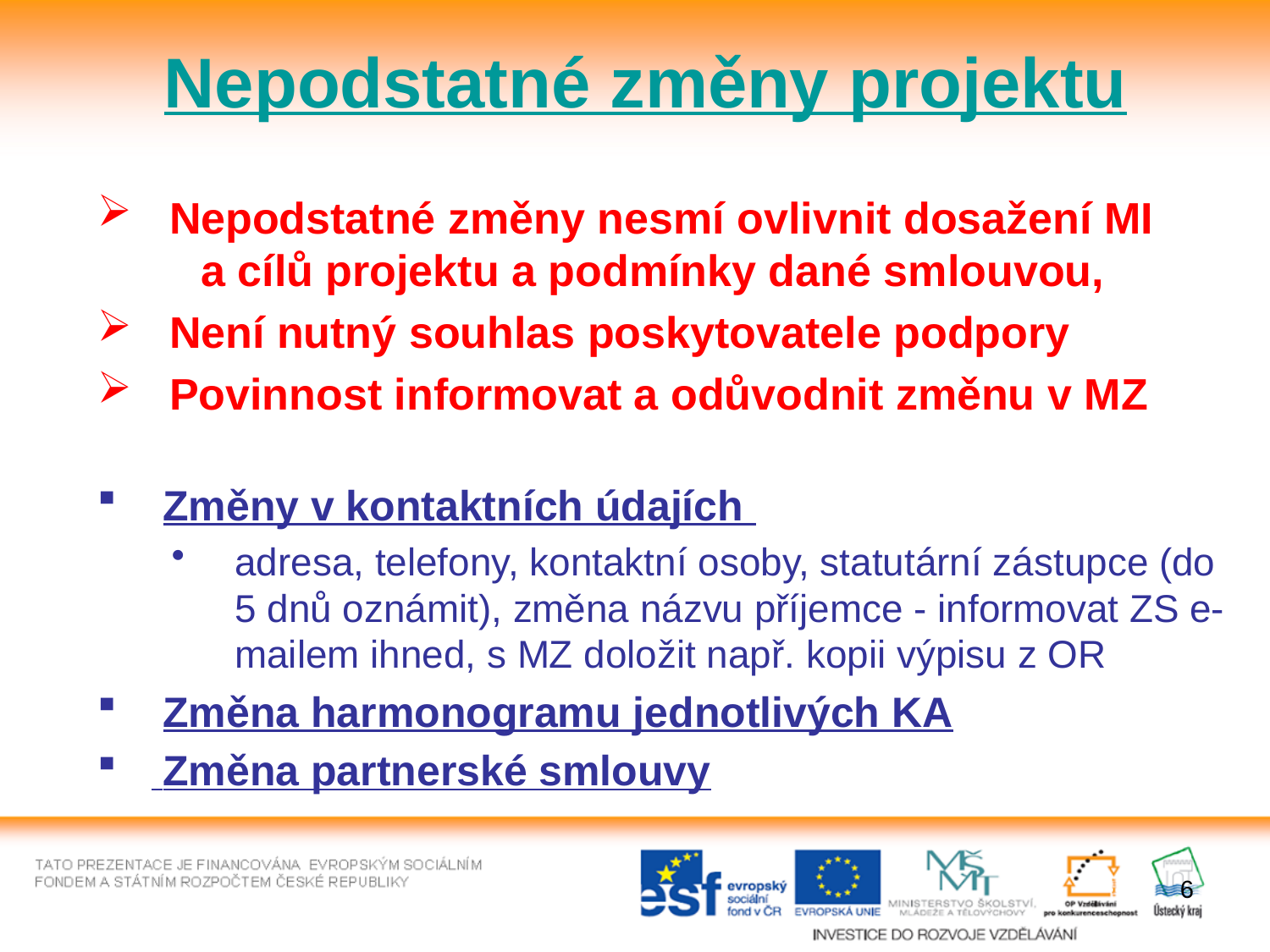

Nepodstatné změny projektu
   Nepodstatné změny nesmí ovlivnit dosažení MI
      a cílů projektu a podmínky dané smlouvou,
   Není nutný souhlas poskytovatele podpory
   Povinnost informovat a odůvodnit změnu v MZ
   Změny v kontaktních údajích
adresa, telefony, kontaktní osoby, statutární zástupce (do 5 dnů oznámit), změna názvu příjemce - informovat ZS e-mailem ihned, s MZ doložit např. kopii výpisu z OR
   Změna harmonogramu jednotlivých KA
   Změna partnerské smlouvy
6